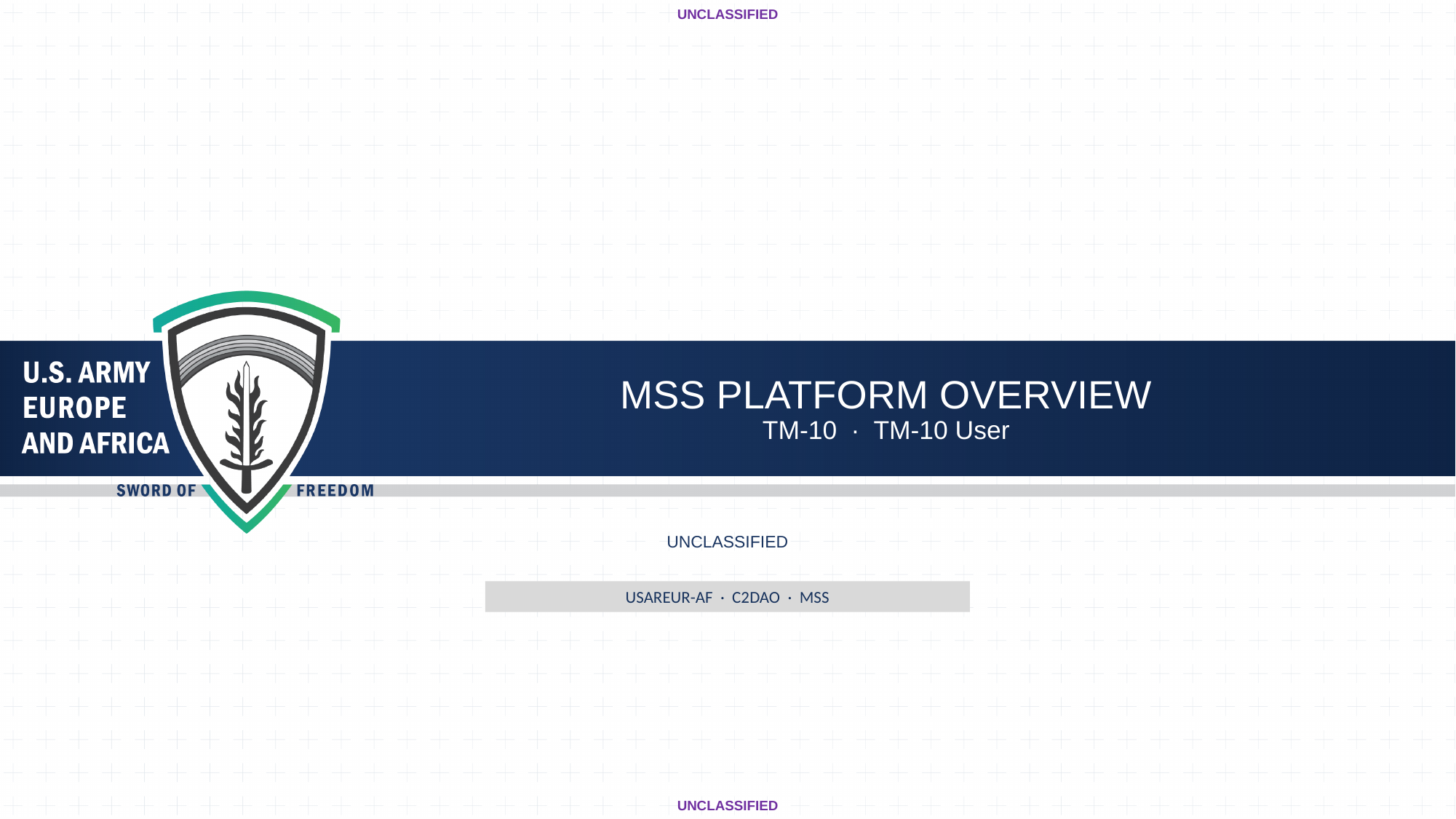

UNCLASSIFIED
# MSS PLATFORM OVERVIEW
TM-10  ·  TM-10 User
UNCLASSIFIED
USAREUR-AF  ·  C2DAO  ·  MSS
UNCLASSIFIED